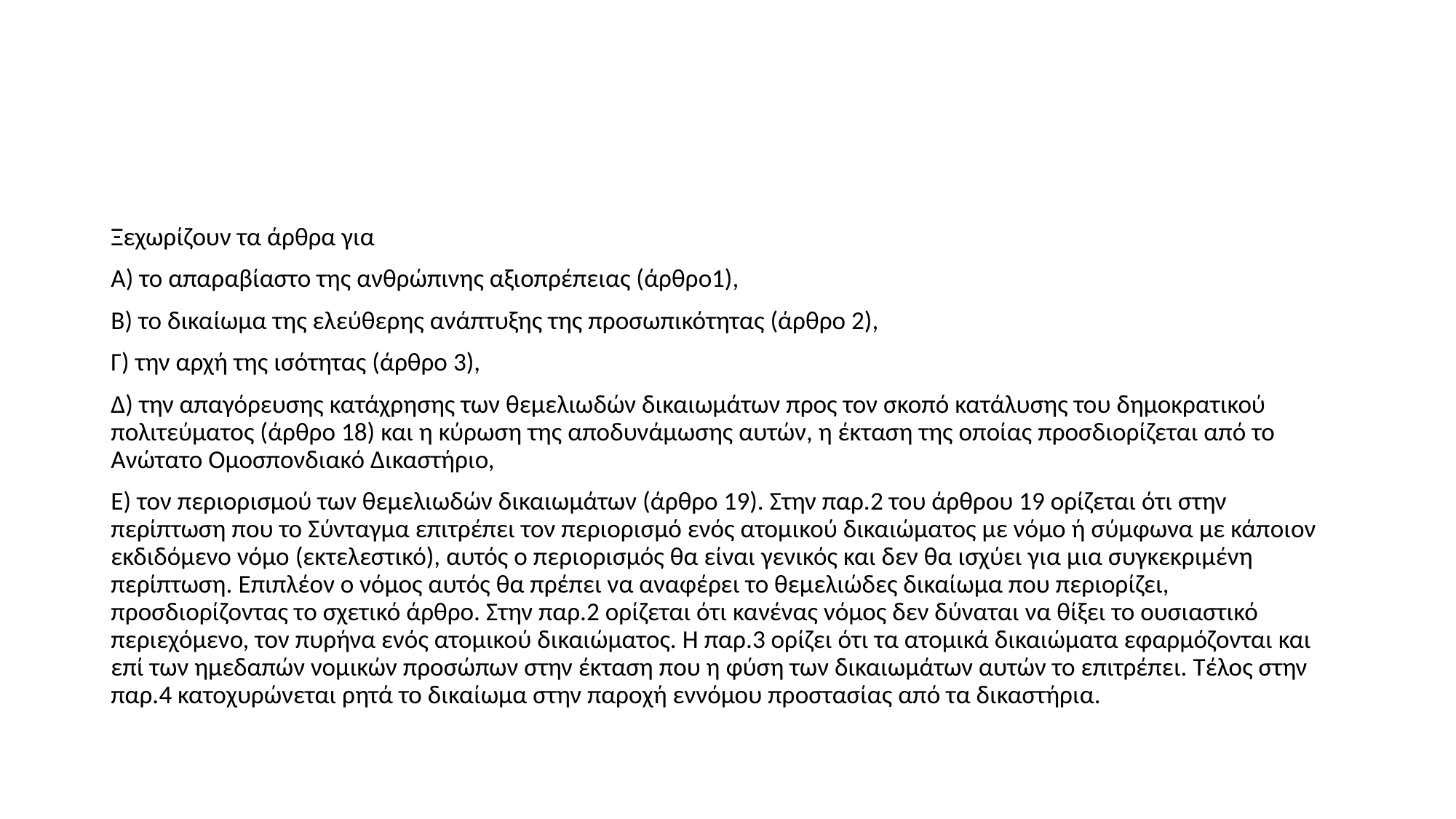

#
Ξεχωρίζουν τα άρθρα για
Α) το απαραβίαστο της ανθρώπινης αξιοπρέπειας (άρθρο1),
Β) το δικαίωμα της ελεύθερης ανάπτυξης της προσωπικότητας (άρθρο 2),
Γ) την αρχή της ισότητας (άρθρο 3),
Δ) την απαγόρευσης κατάχρησης των θεμελιωδών δικαιωμάτων προς τον σκοπό κατάλυσης του δημοκρατικού πολιτεύματος (άρθρο 18) και η κύρωση της αποδυνάμωσης αυτών, η έκταση της οποίας προσδιορίζεται από το Ανώτατο Ομοσπονδιακό Δικαστήριο,
Ε) τον περιορισμού των θεμελιωδών δικαιωμάτων (άρθρο 19). Στην παρ.2 του άρθρου 19 ορίζεται ότι στην περίπτωση που το Σύνταγμα επιτρέπει τον περιορισμό ενός ατομικού δικαιώματος με νόμο ή σύμφωνα με κάποιον εκδιδόμενο νόμο (εκτελεστικό), αυτός ο περιορισμός θα είναι γενικός και δεν θα ισχύει για μια συγκεκριμένη περίπτωση. Επιπλέον ο νόμος αυτός θα πρέπει να αναφέρει το θεμελιώδες δικαίωμα που περιορίζει, προσδιορίζοντας το σχετικό άρθρο. Στην παρ.2 ορίζεται ότι κανένας νόμος δεν δύναται να θίξει το ουσιαστικό περιεχόμενο, τον πυρήνα ενός ατομικού δικαιώματος. Η παρ.3 ορίζει ότι τα ατομικά δικαιώματα εφαρμόζονται και επί των ημεδαπών νομικών προσώπων στην έκταση που η φύση των δικαιωμάτων αυτών το επιτρέπει. Τέλος στην παρ.4 κατοχυρώνεται ρητά το δικαίωμα στην παροχή εννόμου προστασίας από τα δικαστήρια.